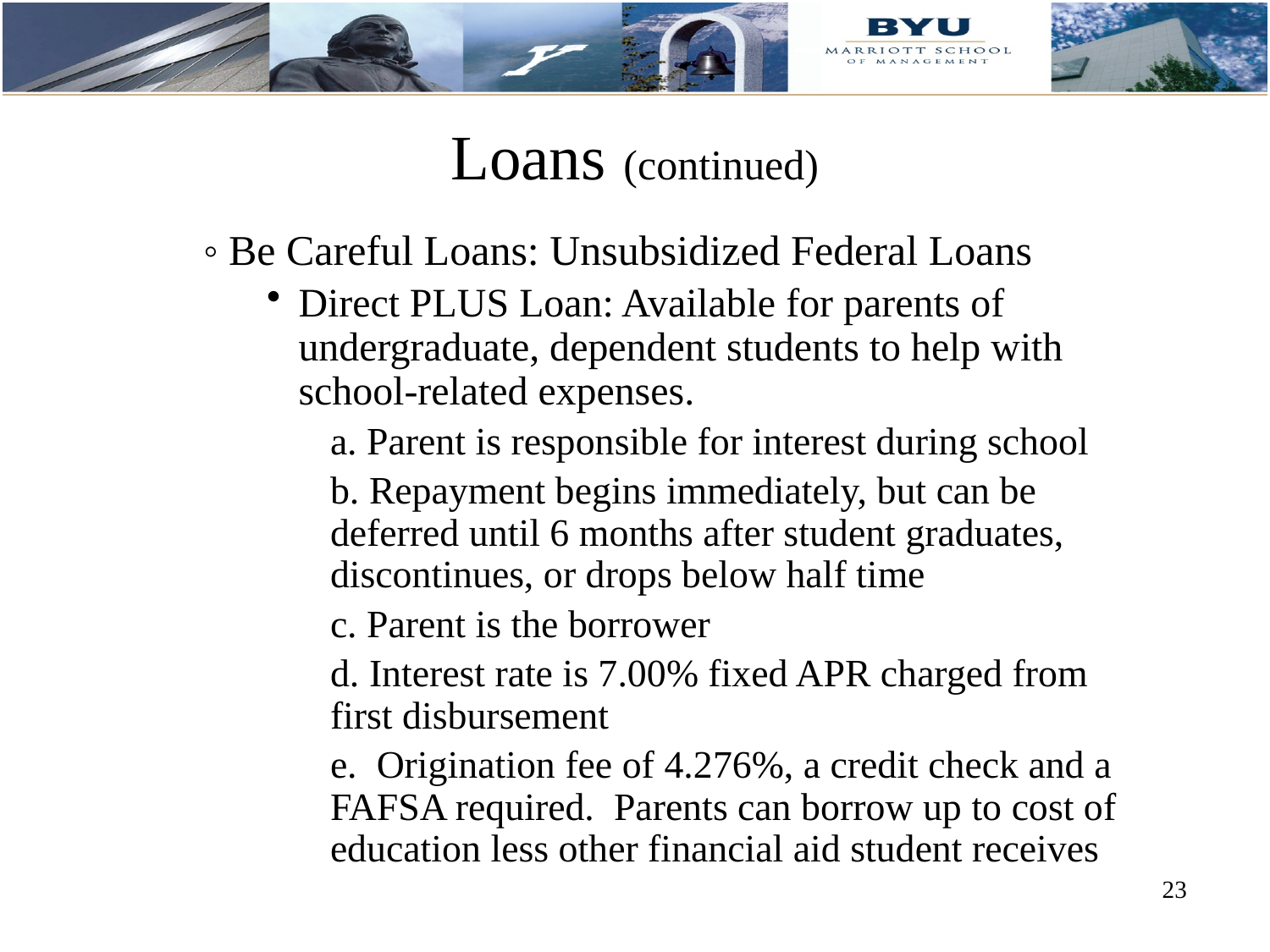

# Loans (continued)
◦ Be Careful Loans: Unsubsidized Federal Loans
Direct PLUS Loan: Available for parents of undergraduate, dependent students to help with school-related expenses.
a. Parent is responsible for interest during school
b. Repayment begins immediately, but can be deferred until 6 months after student graduates, discontinues, or drops below half time
c. Parent is the borrower
d. Interest rate is 7.00% fixed APR charged from first disbursement
e.  Origination fee of 4.276%, a credit check and a FAFSA required.  Parents can borrow up to cost of education less other financial aid student receives